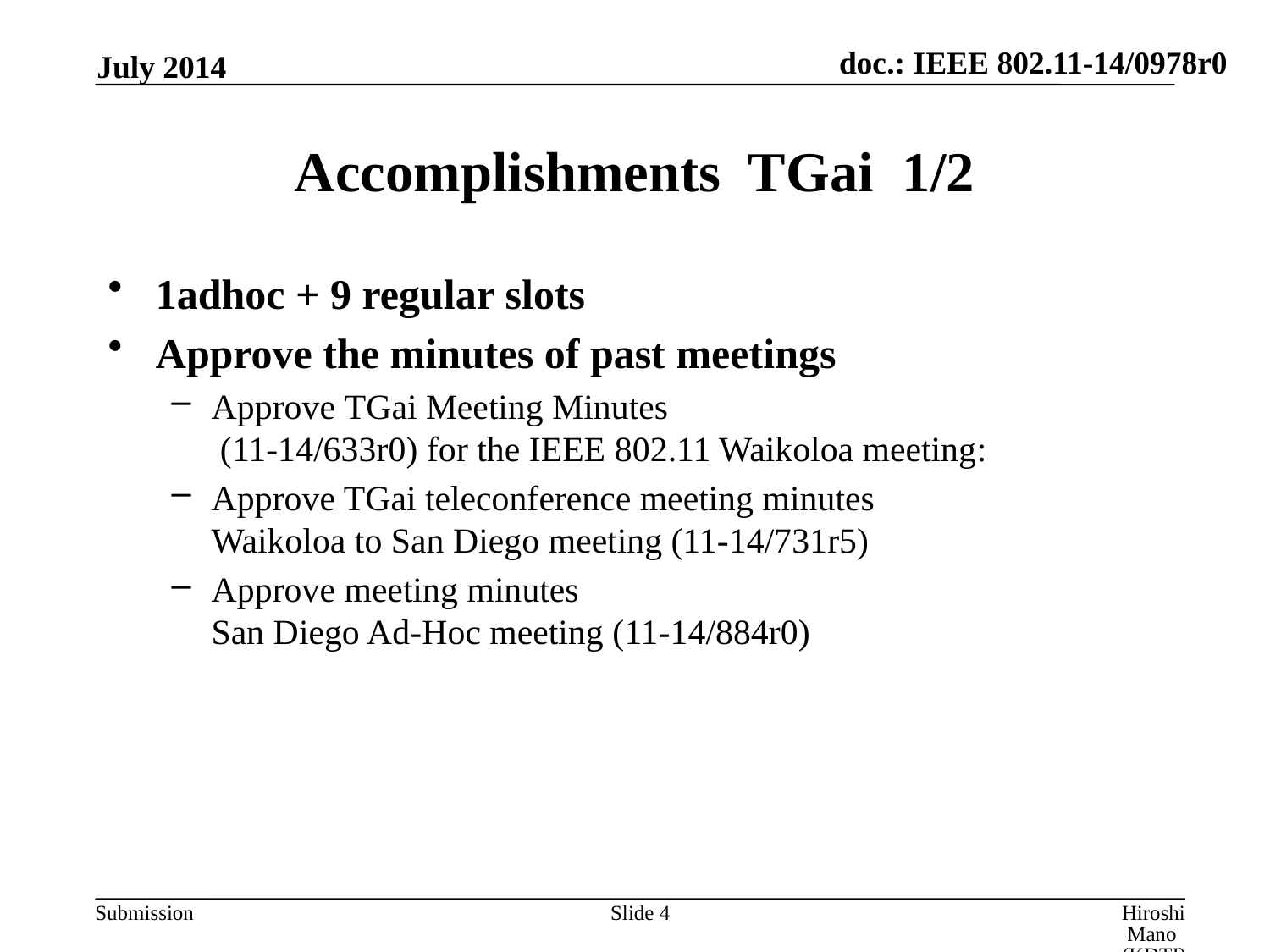

July 2014
# Accomplishments  TGai  1/2

1adhoc + 9 regular slots
Approve the minutes of past meetings
Approve TGai Meeting Minutes
 (11-14/633r0) for the IEEE 802.11 Waikoloa meeting:
Approve TGai teleconference meeting minutes
Waikoloa to San Diego meeting (11-14/731r5)
Approve meeting minutes
San Diego Ad-Hoc meeting (11-14/884r0)

Slide 4
Hiroshi Mano (KDTI)